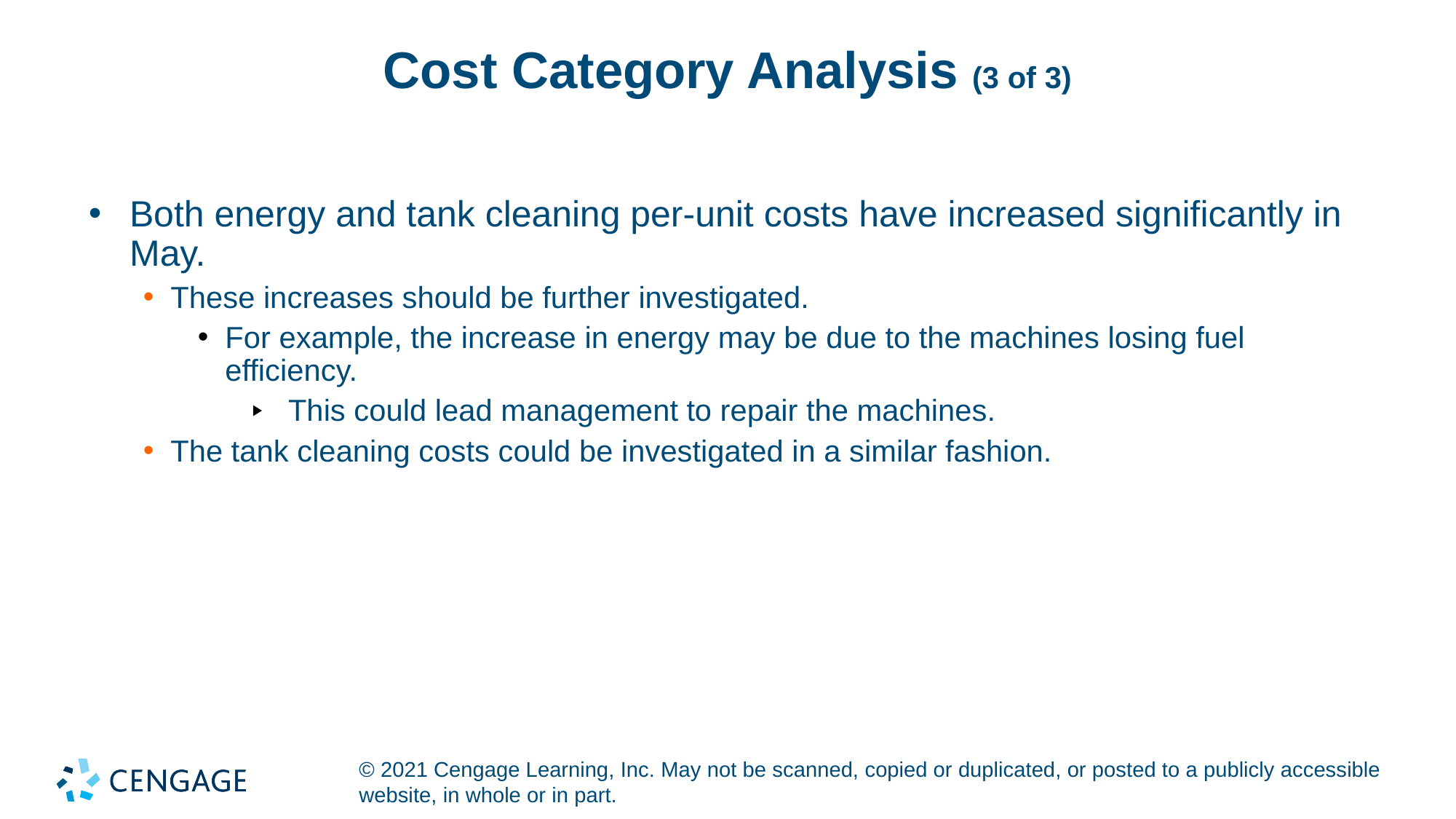

# Cost Category Analysis (3 of 3)
Both energy and tank cleaning per-unit costs have increased significantly in May.
These increases should be further investigated.
For example, the increase in energy may be due to the machines losing fuel efficiency.
 This could lead management to repair the machines.
The tank cleaning costs could be investigated in a similar fashion.